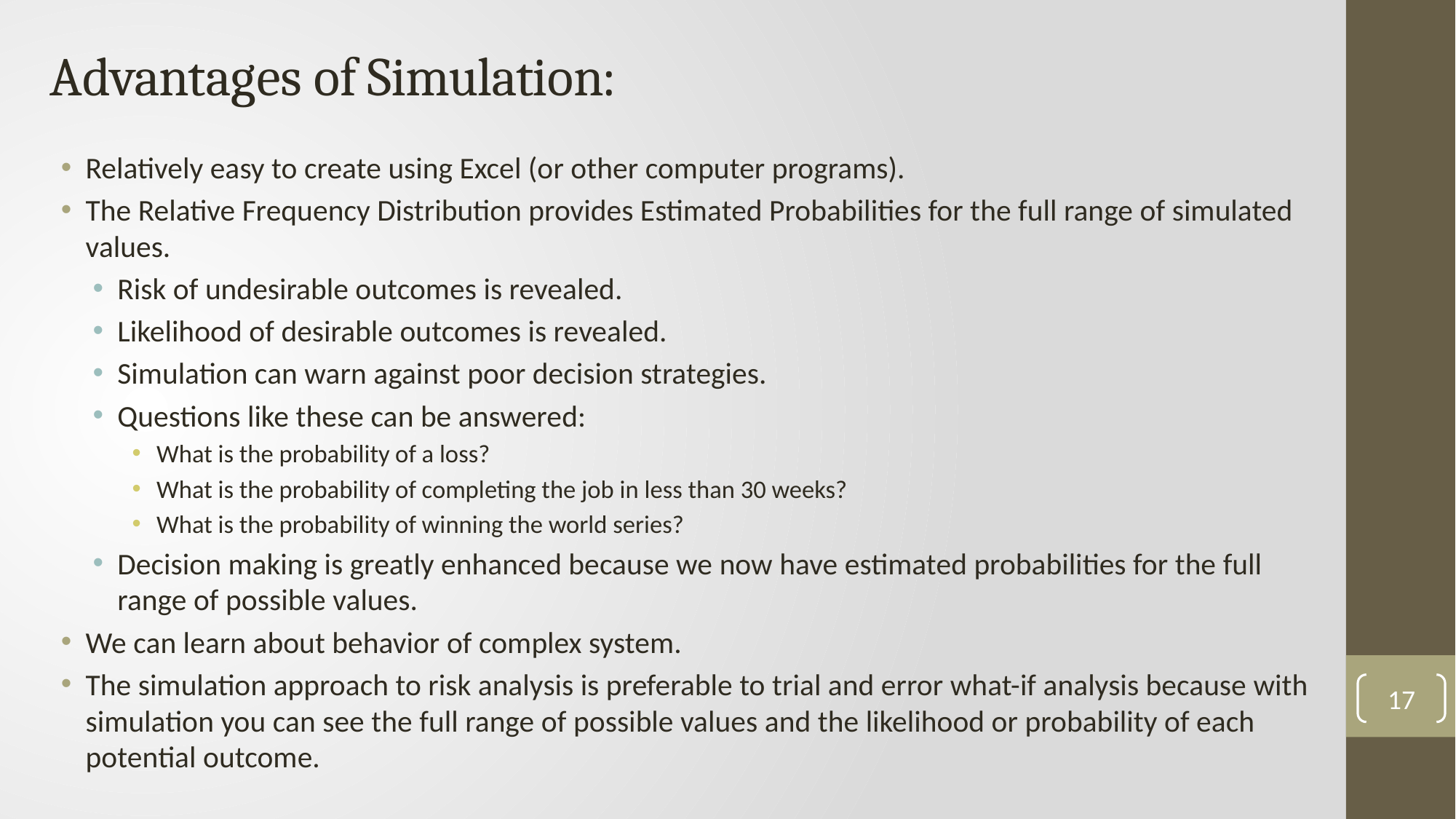

# Advantages of Simulation:
Relatively easy to create using Excel (or other computer programs).
The Relative Frequency Distribution provides Estimated Probabilities for the full range of simulated values.
Risk of undesirable outcomes is revealed.
Likelihood of desirable outcomes is revealed.
Simulation can warn against poor decision strategies.
Questions like these can be answered:
What is the probability of a loss?
What is the probability of completing the job in less than 30 weeks?
What is the probability of winning the world series?
Decision making is greatly enhanced because we now have estimated probabilities for the full range of possible values.
We can learn about behavior of complex system.
The simulation approach to risk analysis is preferable to trial and error what-if analysis because with simulation you can see the full range of possible values and the likelihood or probability of each potential outcome.

17